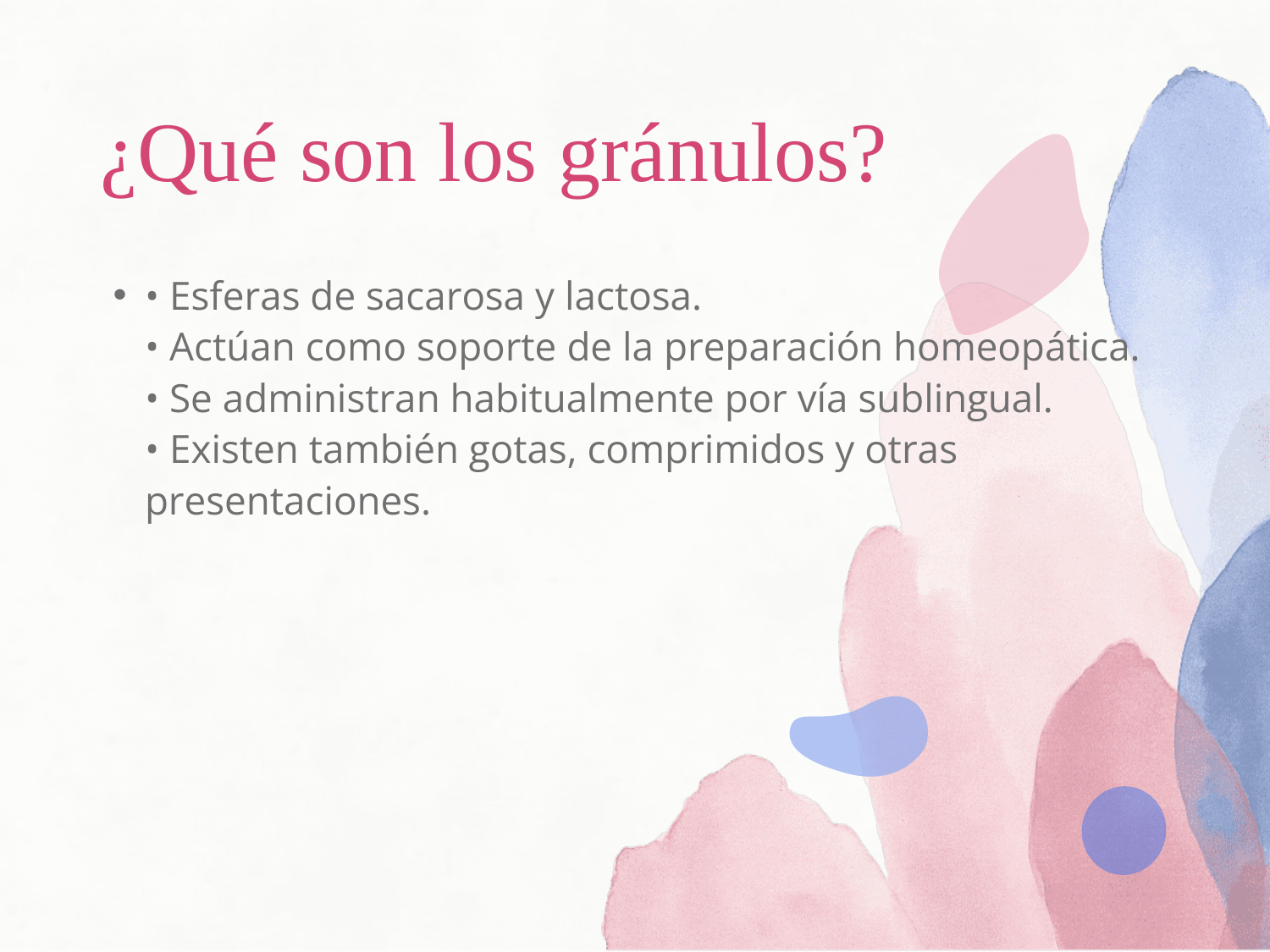

# ¿Qué son los gránulos?
• Esferas de sacarosa y lactosa.
• Actúan como soporte de la preparación homeopática.
• Se administran habitualmente por vía sublingual.
• Existen también gotas, comprimidos y otras presentaciones.